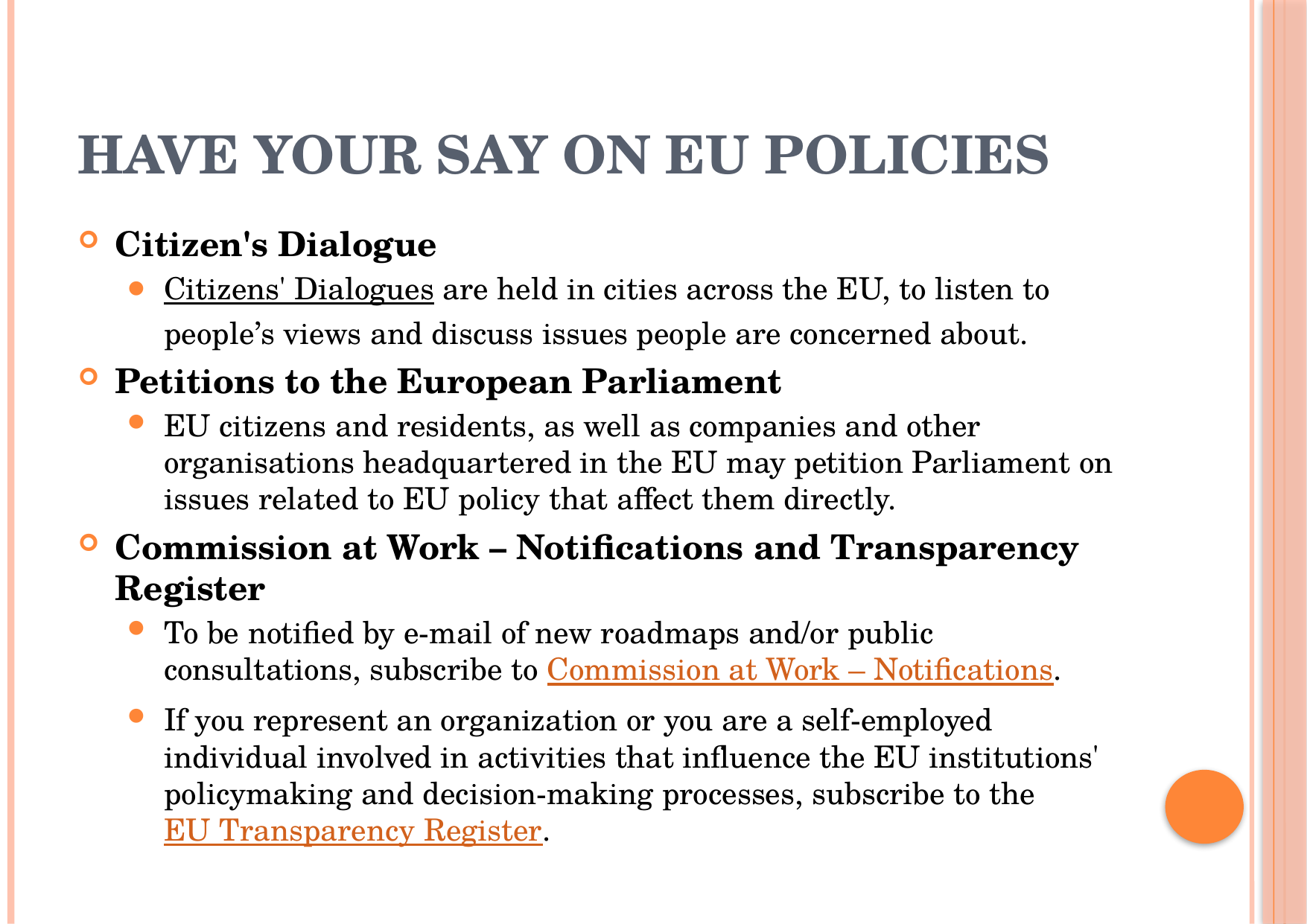

# Have your say on EU policies
Citizen's Dialogue
Citizens' Dialogues are held in cities across the EU, to listen to people’s views and discuss issues people are concerned about.
Petitions to the European Parliament
EU citizens and residents, as well as companies and other organisations headquartered in the EU may petition Parliament on issues related to EU policy that affect them directly.
Commission at Work – Notifications and Transparency Register
To be notified by e-mail of new roadmaps and/or public consultations, subscribe to Commission at Work – Notifications.
If you represent an organization or you are a self-employed individual involved in activities that influence the EU institutions' policymaking and decision-making processes, subscribe to the EU Transparency Register.